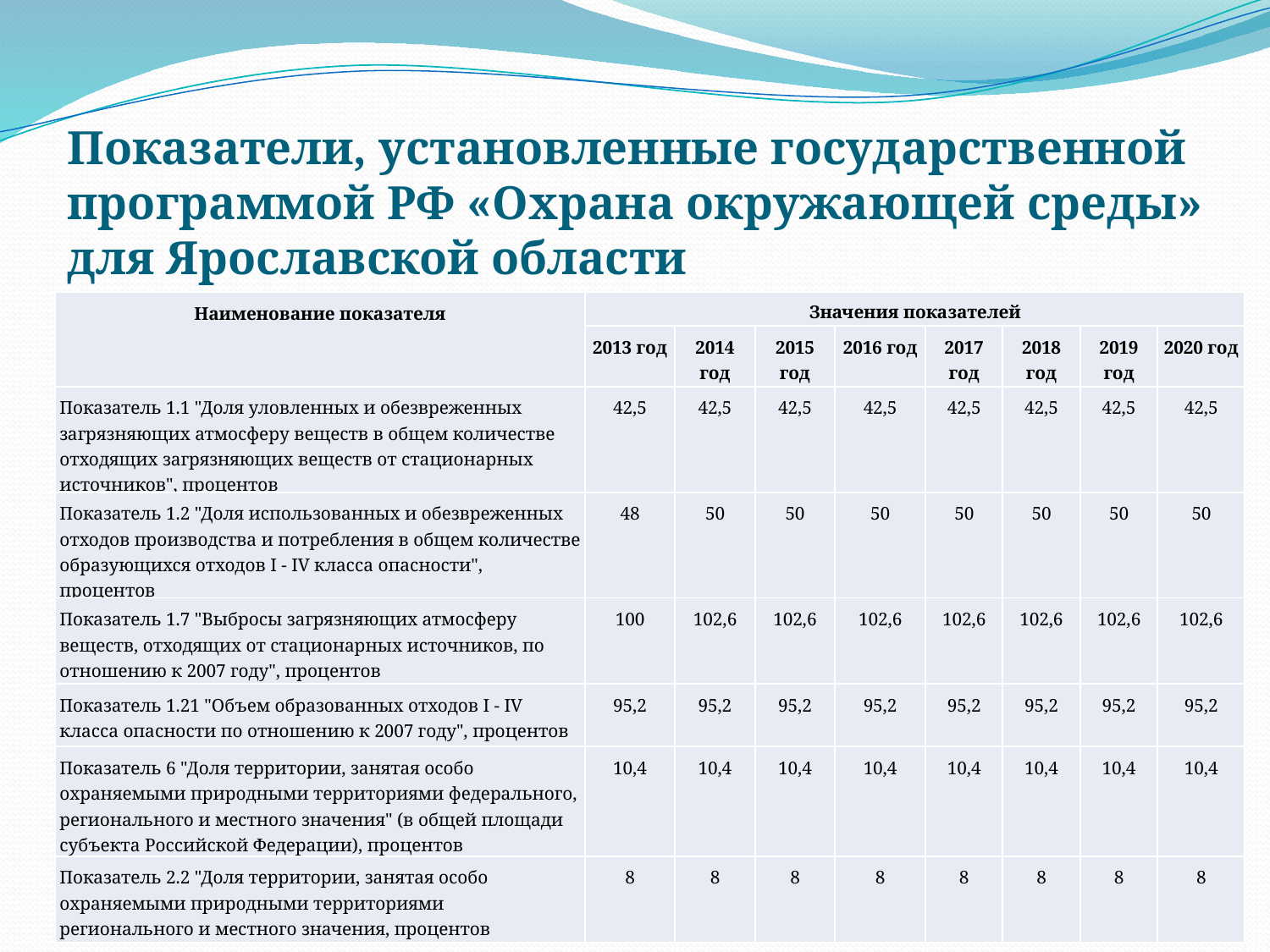

Показатели, установленные государственной программой РФ «Охрана окружающей среды» для Ярославской области
| Наименование показателя | Значения показателей |  |  |  |  |  |  |  |
| --- | --- | --- | --- | --- | --- | --- | --- | --- |
|  | 2013 год | 2014 год | 2015 год | 2016 год | 2017 год | 2018 год | 2019 год | 2020 год |
| Показатель 1.1 "Доля уловленных и обезвреженных загрязняющих атмосферу веществ в общем количестве отходящих загрязняющих веществ от стационарных источников", процентов | 42,5 | 42,5 | 42,5 | 42,5 | 42,5 | 42,5 | 42,5 | 42,5 |
| Показатель 1.2 "Доля использованных и обезвреженных отходов производства и потребления в общем количестве образующихся отходов I - IV класса опасности", процентов | 48 | 50 | 50 | 50 | 50 | 50 | 50 | 50 |
| Показатель 1.7 "Выбросы загрязняющих атмосферу веществ, отходящих от стационарных источников, по отношению к 2007 году", процентов | 100 | 102,6 | 102,6 | 102,6 | 102,6 | 102,6 | 102,6 | 102,6 |
| Показатель 1.21 "Объем образованных отходов I - IV класса опасности по отношению к 2007 году", процентов | 95,2 | 95,2 | 95,2 | 95,2 | 95,2 | 95,2 | 95,2 | 95,2 |
| Показатель 6 "Доля территории, занятая особо охраняемыми природными территориями федерального, регионального и местного значения" (в общей площади субъекта Российской Федерации), процентов | 10,4 | 10,4 | 10,4 | 10,4 | 10,4 | 10,4 | 10,4 | 10,4 |
| Показатель 2.2 "Доля территории, занятая особо охраняемыми природными территориями регионального и местного значения, процентов | 8 | 8 | 8 | 8 | 8 | 8 | 8 | 8 |
14
14